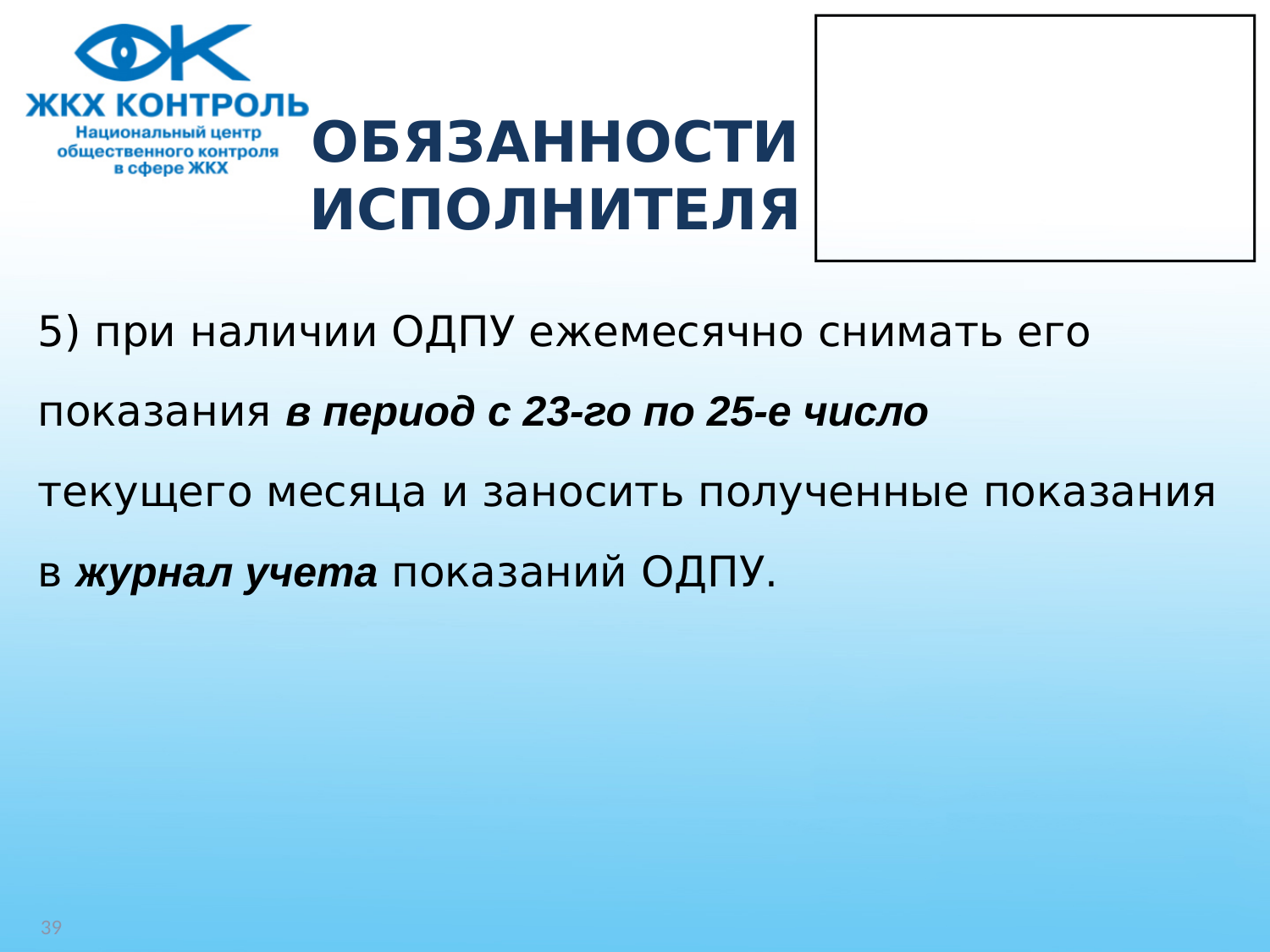

# ОБЯЗАННОСТИ ИСПОЛНИТЕЛЯ
5) при наличии ОДПУ ежемесячно снимать его
показания в период с 23-го по 25-е число
текущего месяца и заносить полученные показания
в журнал учета показаний ОДПУ.

39